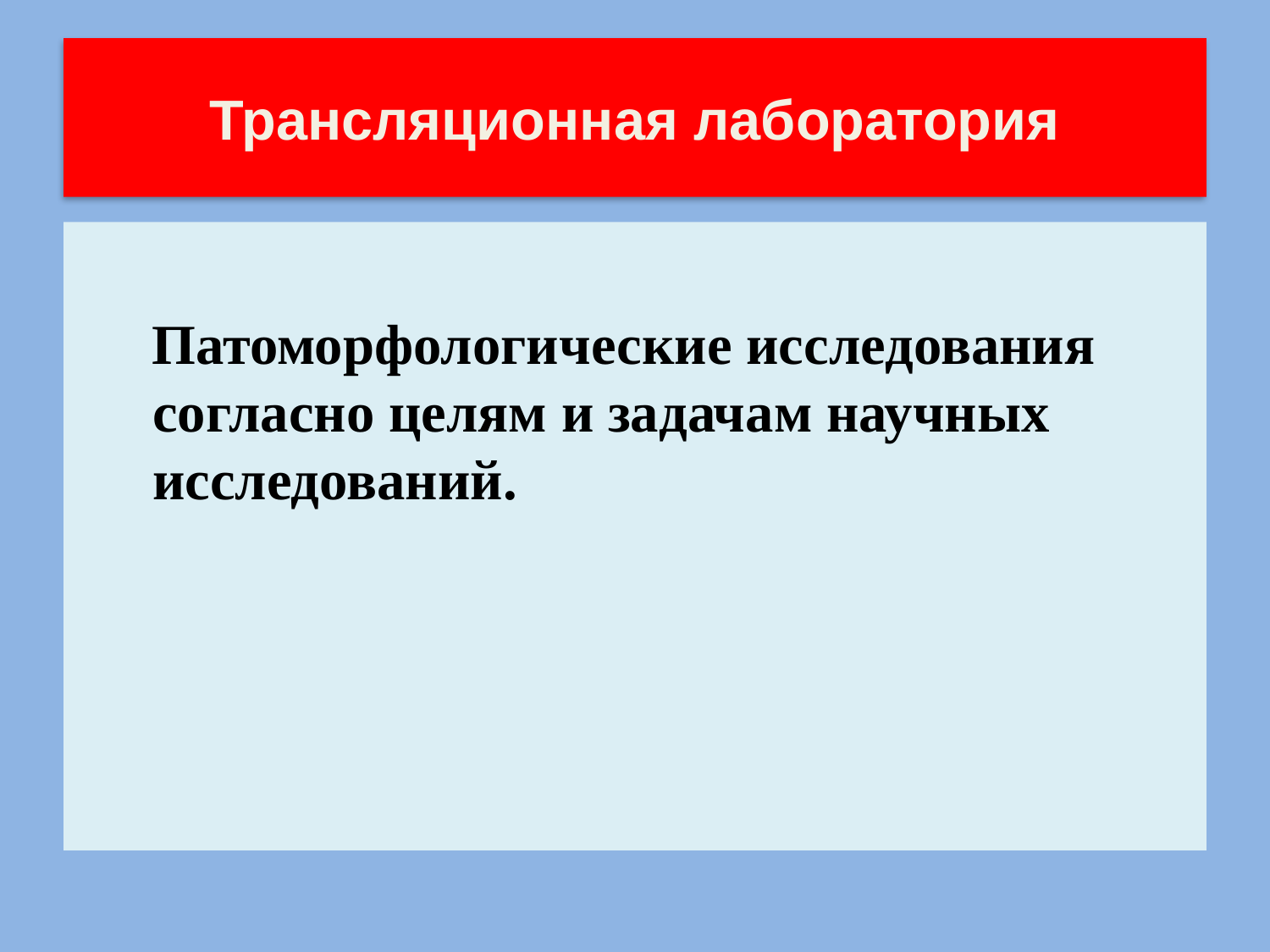

# Трансляционная лаборатория

    Патоморфологические исследования согласно целям и задачам научных исследований.